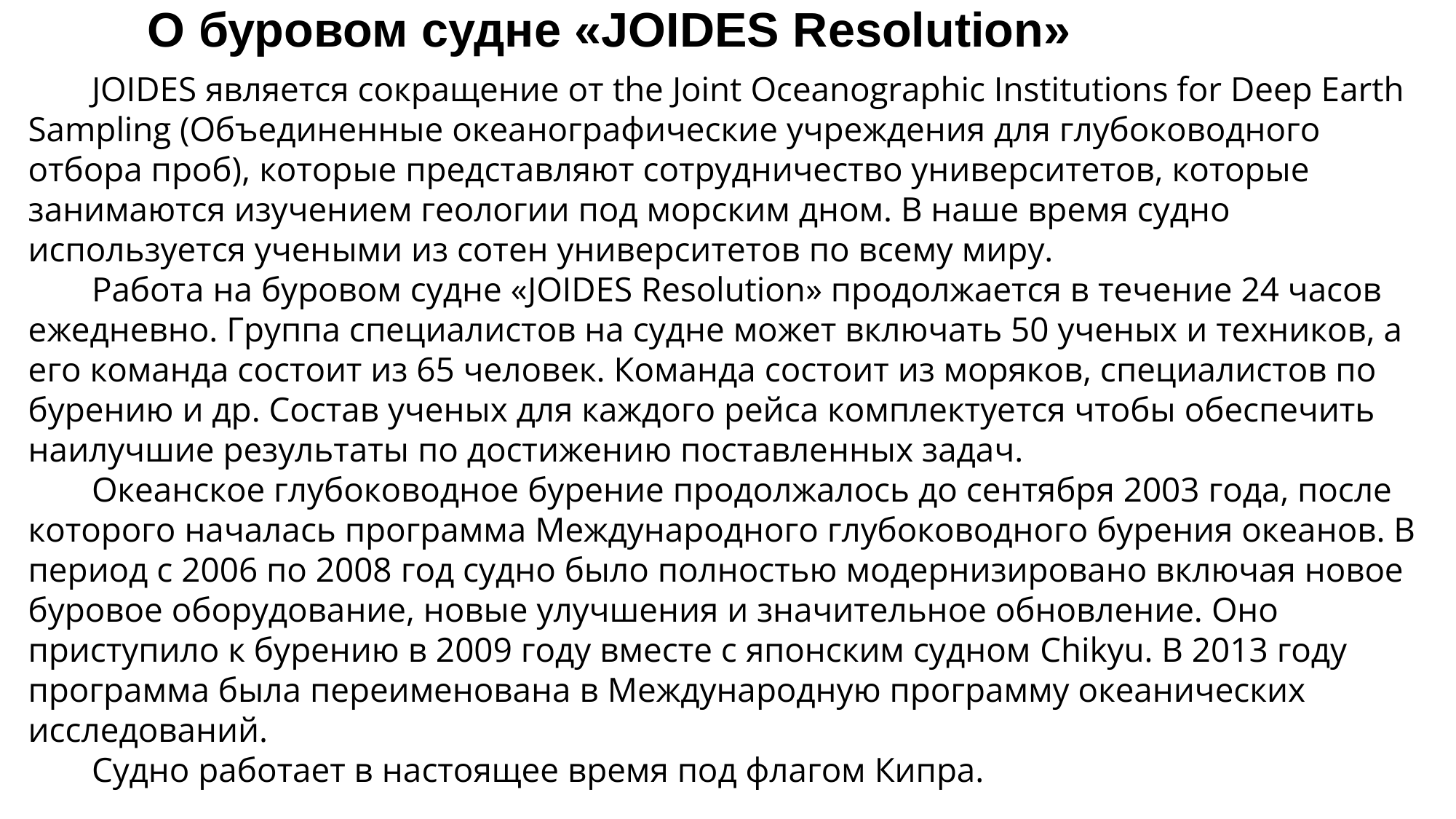

О буровом судне «JOIDES Resolution»
JOIDES является сокращение от the Joint Oceanographic Institutions for Deep Earth Sampling (Объединенные океанографические учреждения для глубоководного отбора проб), которые представляют сотрудничество университетов, которые занимаются изучением геологии под морским дном. В наше время судно используется учеными из сотен университетов по всему миру.
Работа на буровом судне «JOIDES Resolution» продолжается в течение 24 часов ежедневно. Группа специалистов на судне может включать 50 ученых и техников, а его команда состоит из 65 человек. Команда состоит из моряков, специалистов по бурению и др. Состав ученых для каждого рейса комплектуется чтобы обеспечить наилучшие результаты по достижению поставленных задач.
Океанское глубоководное бурение продолжалось до сентября 2003 года, после которого началась программа Международного глубоководного бурения океанов. В период с 2006 по 2008 год судно было полностью модернизировано включая новое буровое оборудование, новые улучшения и значительное обновление. Оно приступило к бурению в 2009 году вместе с японским судном Chikyu. В 2013 году программа была переименована в Международную программу океанических исследований.
Судно работает в настоящее время под флагом Кипра.